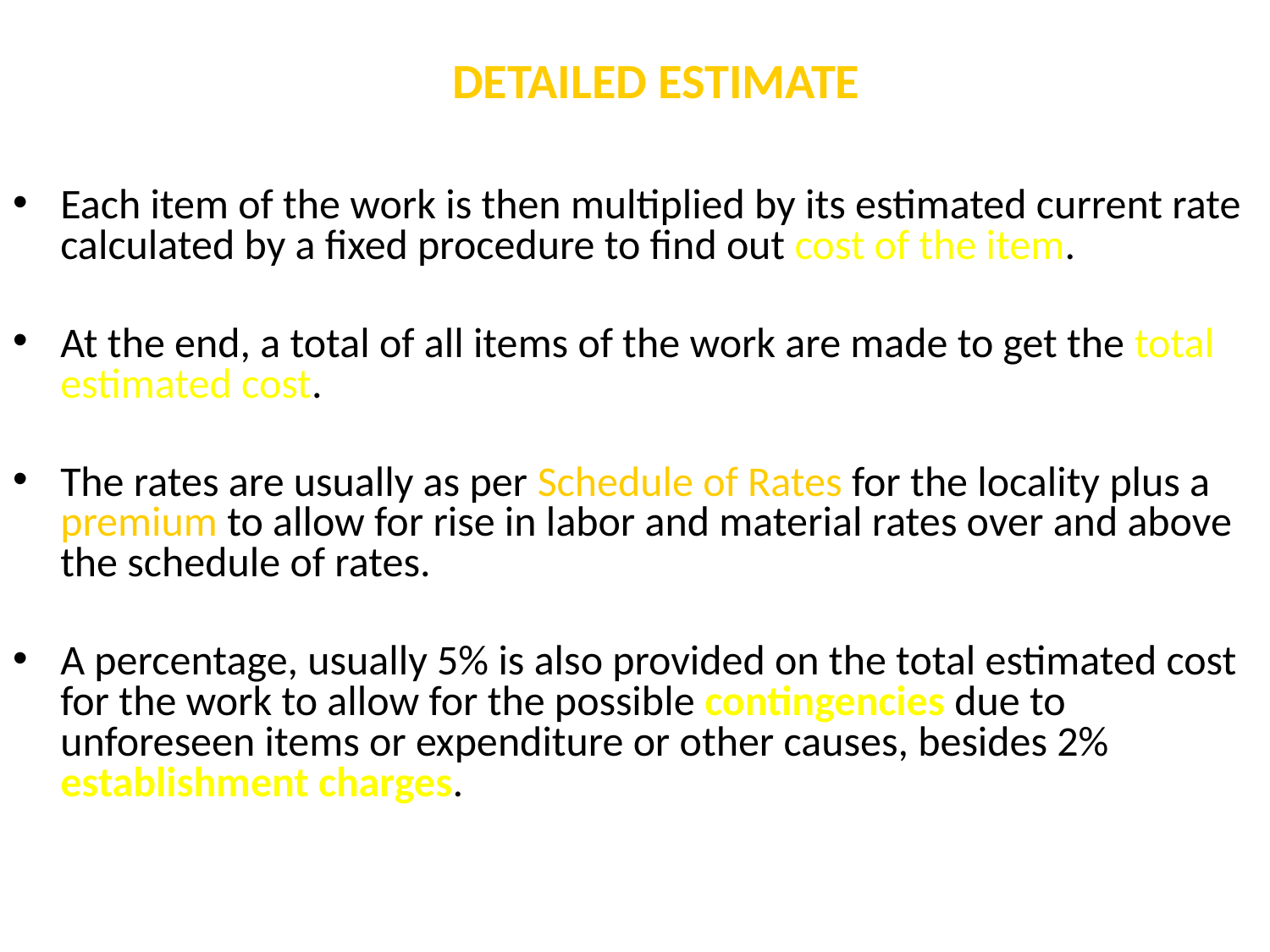

# DETAILED ESTIMATE
Each item of the work is then multiplied by its estimated current rate calculated by a fixed procedure to find out cost of the item.

At the end, a total of all items of the work are made to get the total estimated cost.

The rates are usually as per Schedule of Rates for the locality plus a premium to allow for rise in labor and material rates over and above the schedule of rates.

A percentage, usually 5% is also provided on the total estimated cost for the work to allow for the possible contingencies due to unforeseen items or expenditure or other causes, besides 2% establishment charges.